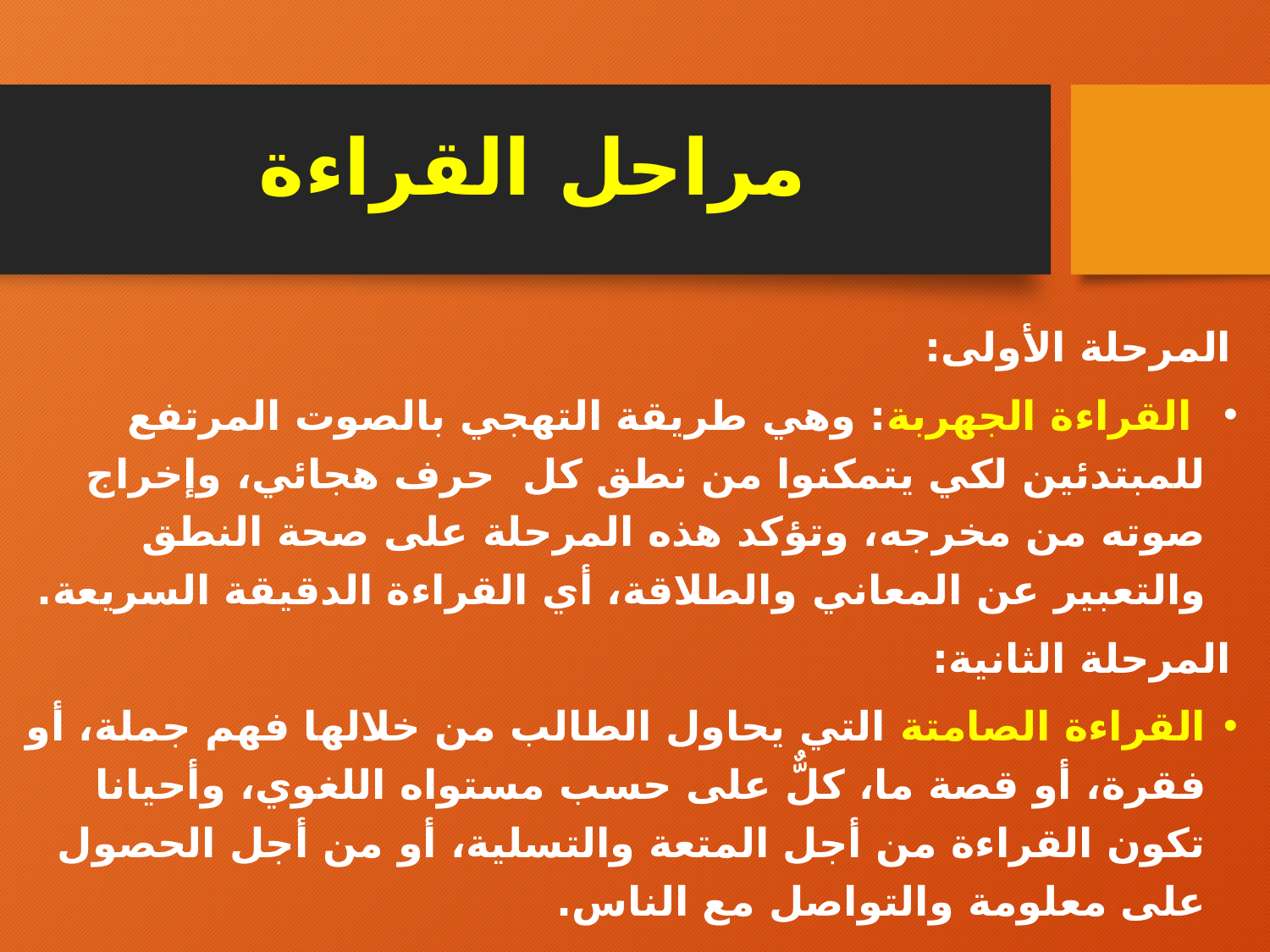

# مراحل القراءة
المرحلة الأولى:
 القراءة الجهربة: وهي طريقة التهجي بالصوت المرتفع للمبتدئين لكي يتمكنوا من نطق كل  حرف هجائي، وإخراج صوته من مخرجه، وتؤكد هذه المرحلة على صحة النطق والتعبير عن المعاني والطلاقة، أي القراءة الدقيقة السريعة.
المرحلة الثانية:
القراءة الصامتة التي يحاول الطالب من خلالها فهم جملة، أو فقرة، أو قصة ما، كلٌّ على حسب مستواه اللغوي، وأحيانا تكون القراءة من أجل المتعة والتسلية، أو من أجل الحصول على معلومة والتواصل مع الناس.